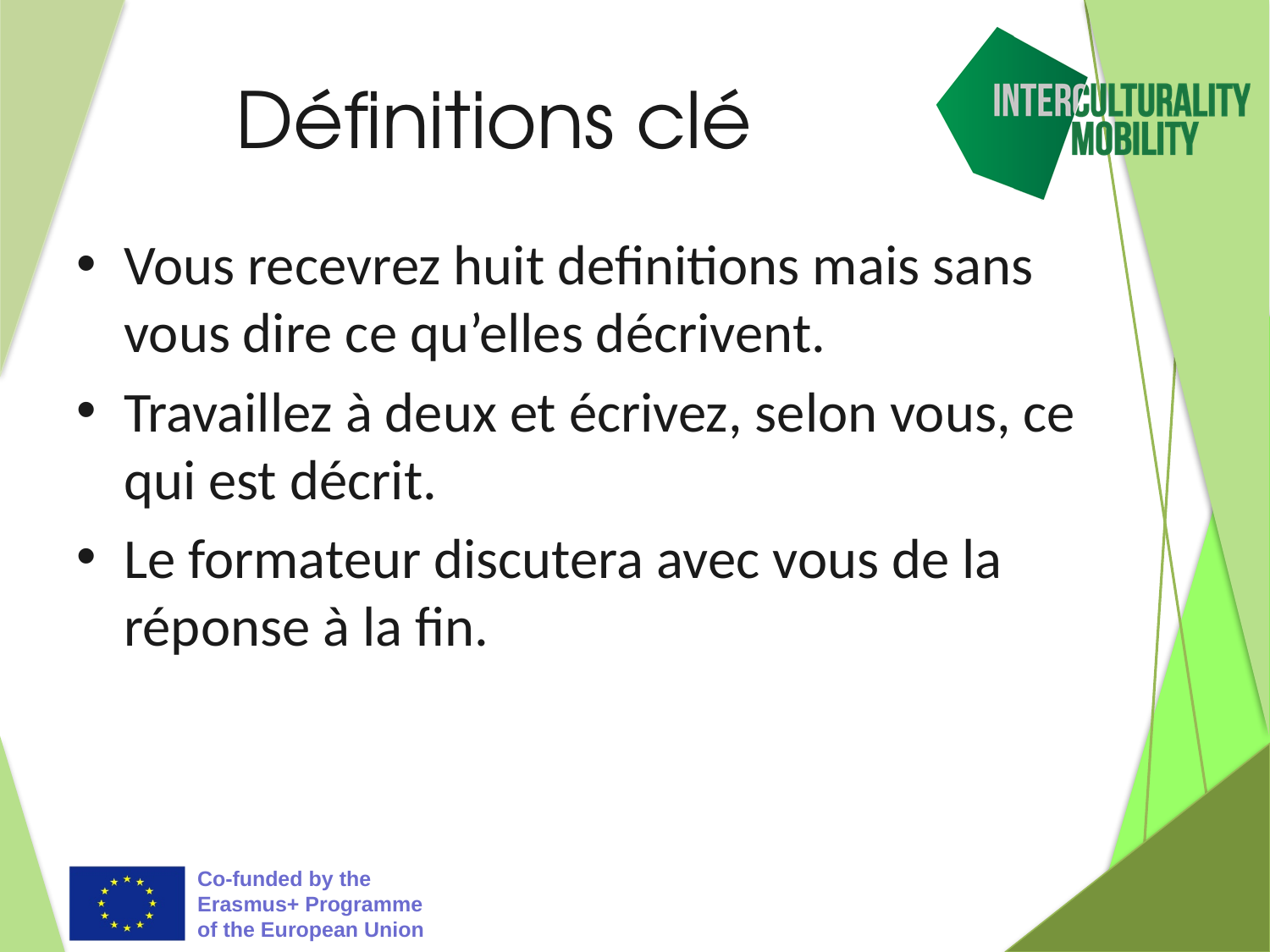

# Définitions clé
Vous recevrez huit definitions mais sans vous dire ce qu’elles décrivent.
Travaillez à deux et écrivez, selon vous, ce qui est décrit.
Le formateur discutera avec vous de la réponse à la fin.